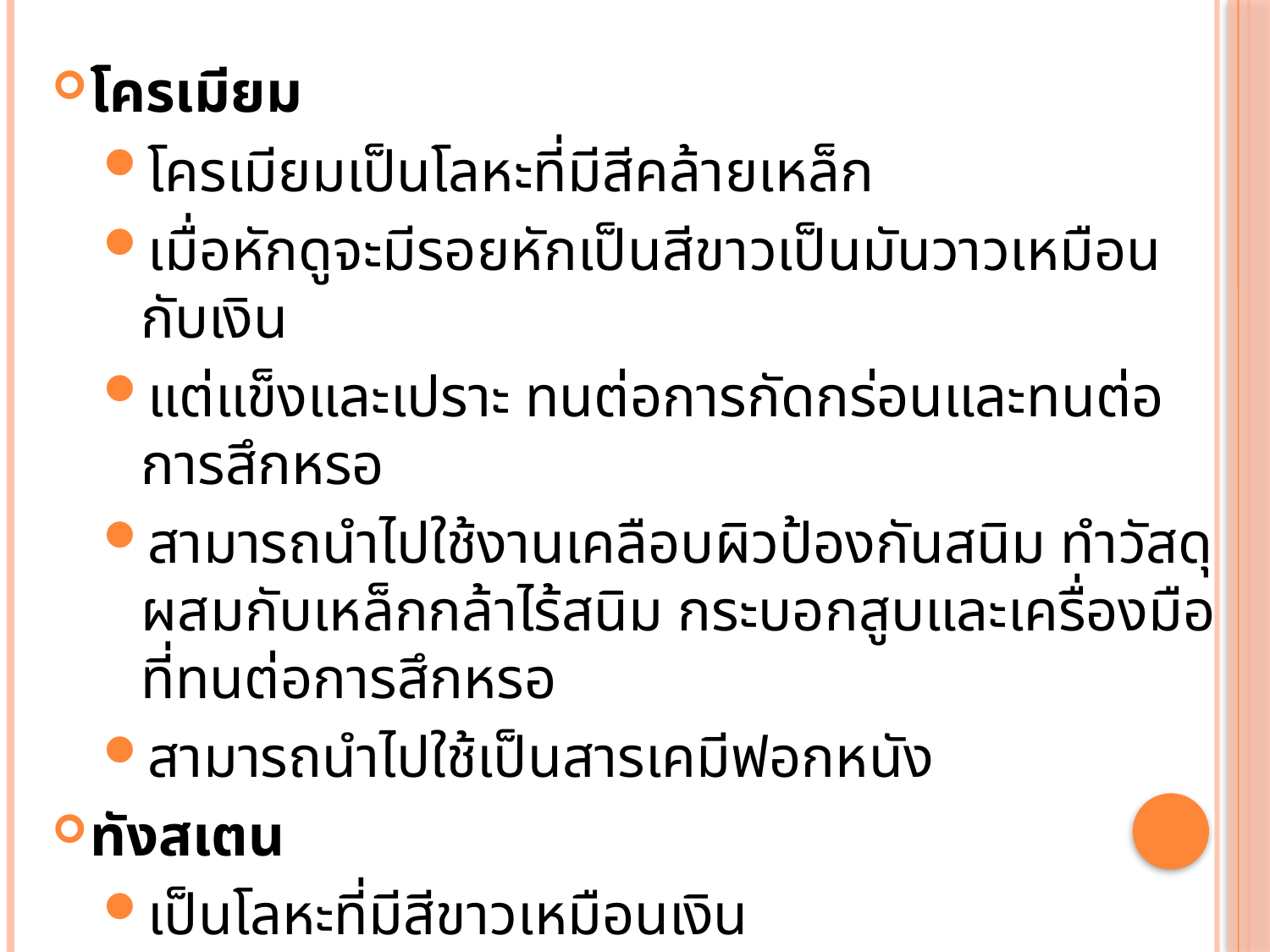

โครเมียม
โครเมียมเป็นโลหะที่มีสีคล้ายเหล็ก
เมื่อหักดูจะมีรอยหักเป็นสีขาวเป็นมันวาวเหมือนกับเงิน
แต่แข็งและเปราะ ทนต่อการกัดกร่อนและทนต่อการสึกหรอ
สามารถนำไปใช้งานเคลือบผิวป้องกันสนิม ทำวัสดุผสมกับเหล็กกล้าไร้สนิม กระบอกสูบและเครื่องมือที่ทนต่อการสึกหรอ
สามารถนำไปใช้เป็นสารเคมีฟอกหนัง
ทังสเตน
เป็นโลหะที่มีสีขาวเหมือนเงิน
มีความเหนียว มีจุดหลอมเหลวสูง ทนต่อการกัดกร่อน
เป็นตัวนำความร้อนได้ดี มีความแข็งแต่เปราะ